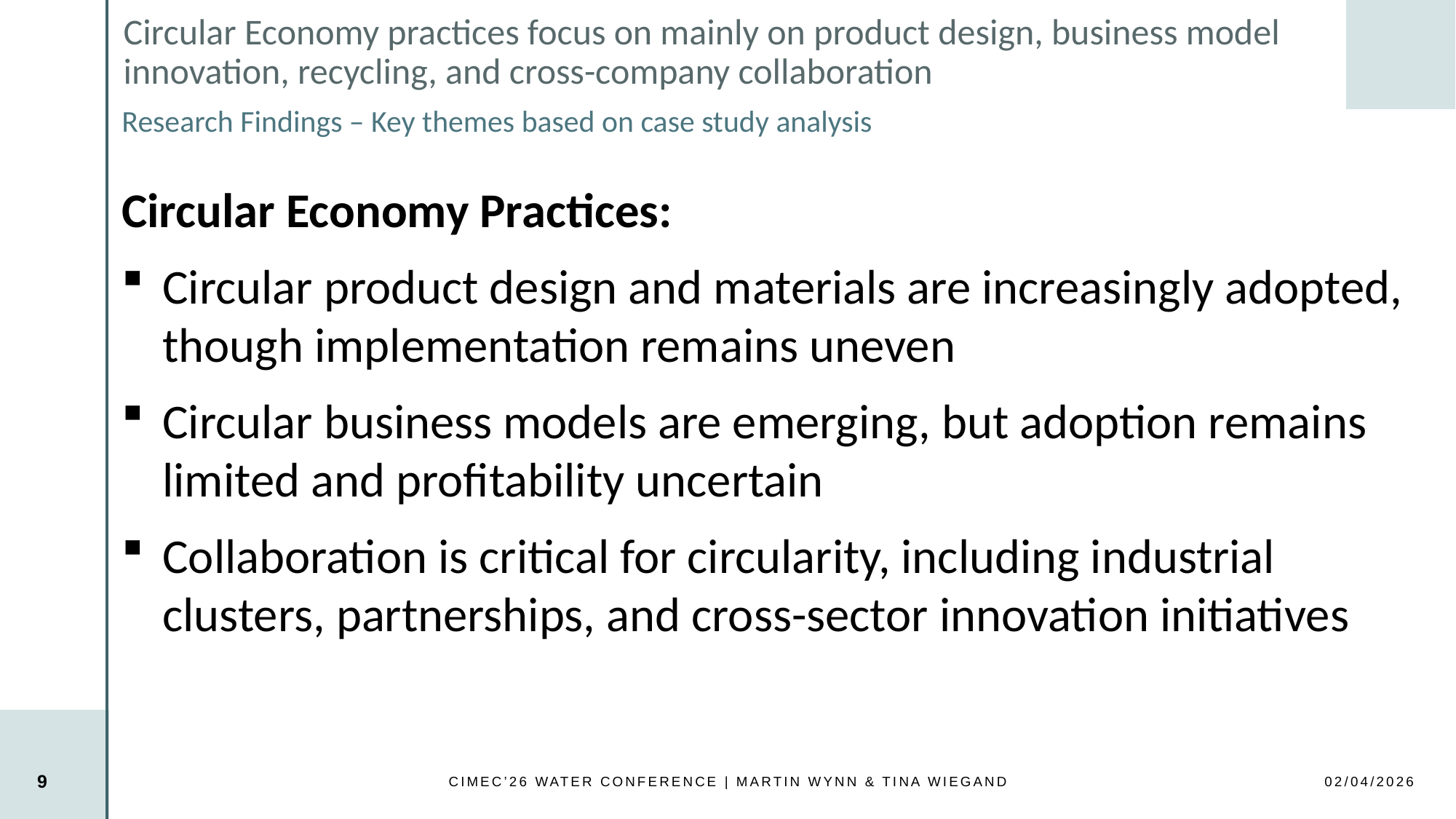

# Circular Economy practices focus on mainly on product design, business model innovation, recycling, and cross-company collaboration
Research Findings – Key themes based on case study analysis
Circular Economy Practices:
Circular product design and materials are increasingly adopted, though implementation remains uneven
Circular business models are emerging, but adoption remains limited and profitability uncertain
Collaboration is critical for circularity, including industrial clusters, partnerships, and cross-sector innovation initiatives
9
CIMEC’26 WATER CONFERENCE | Martin Wynn & Tina Wiegand
02/04/2026